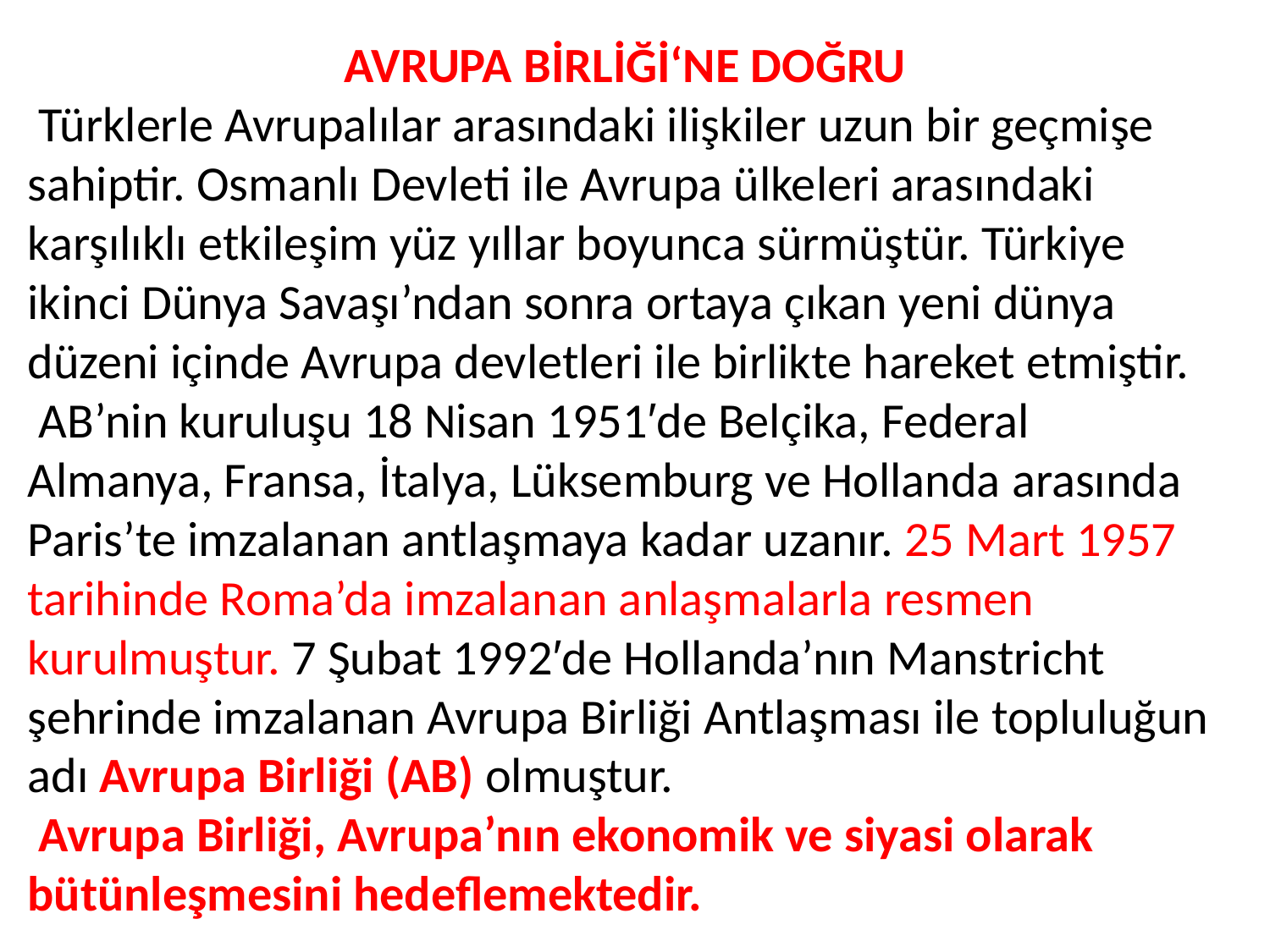

AVRUPA BİRLİĞİ‘NE DOĞRU
 Türklerle Avrupalılar arasındaki ilişkiler uzun bir geçmişe sahiptir. Osmanlı Devleti ile Avrupa ülkeleri arasındaki karşılıklı etkileşim yüz yıllar boyunca sürmüştür. Türkiye ikinci Dünya Savaşı’ndan sonra ortaya çıkan yeni dünya düzeni içinde Avrupa devletleri ile birlikte hareket etmiştir.
 AB’nin kuruluşu 18 Nisan 1951′de Belçika, Federal Almanya, Fransa, İtalya, Lüksemburg ve Hollanda arasında Paris’te imzalanan antlaşmaya kadar uzanır. 25 Mart 1957 tarihinde Roma’da imzalanan anlaşmalarla resmen kurulmuştur. 7 Şubat 1992′de Hollanda’nın Manstricht şehrinde imzalanan Avrupa Birliği Antlaşması ile topluluğun adı Avrupa Birliği (AB) olmuştur.
 Avrupa Birliği, Avrupa’nın ekonomik ve siyasi olarak bütünleşmesini hedeflemektedir.